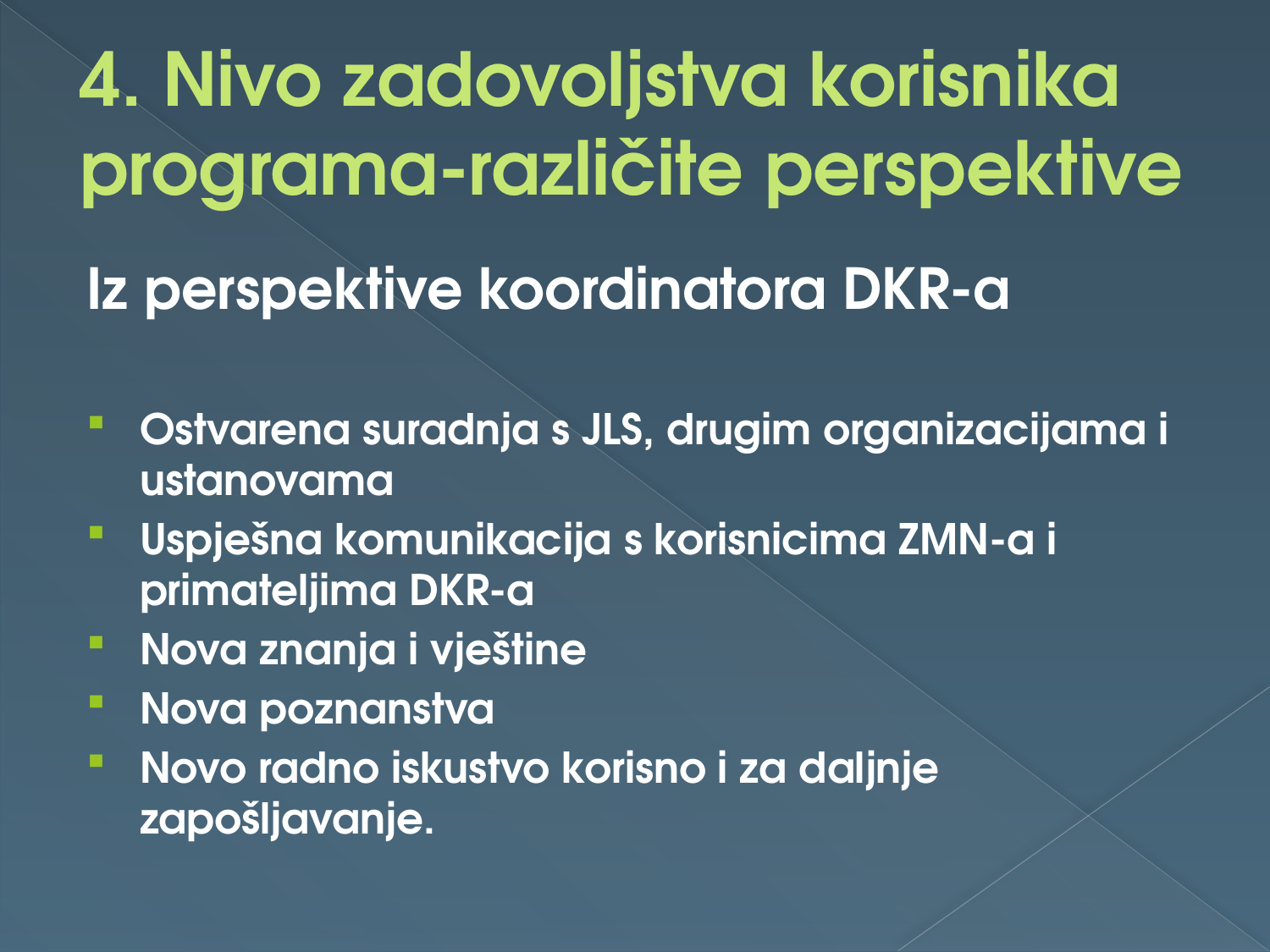

# 4. Nivo zadovoljstva korisnika programa-različite perspektive
Iz perspektive koordinatora DKR-a

Ostvarena suradnja s JLS, drugim organizacijama i ustanovama
Uspješna komunikacija s korisnicima ZMN-a i primateljima DKR-a
Nova znanja i vještine
Nova poznanstva
Novo radno iskustvo korisno i za daljnje zapošljavanje.